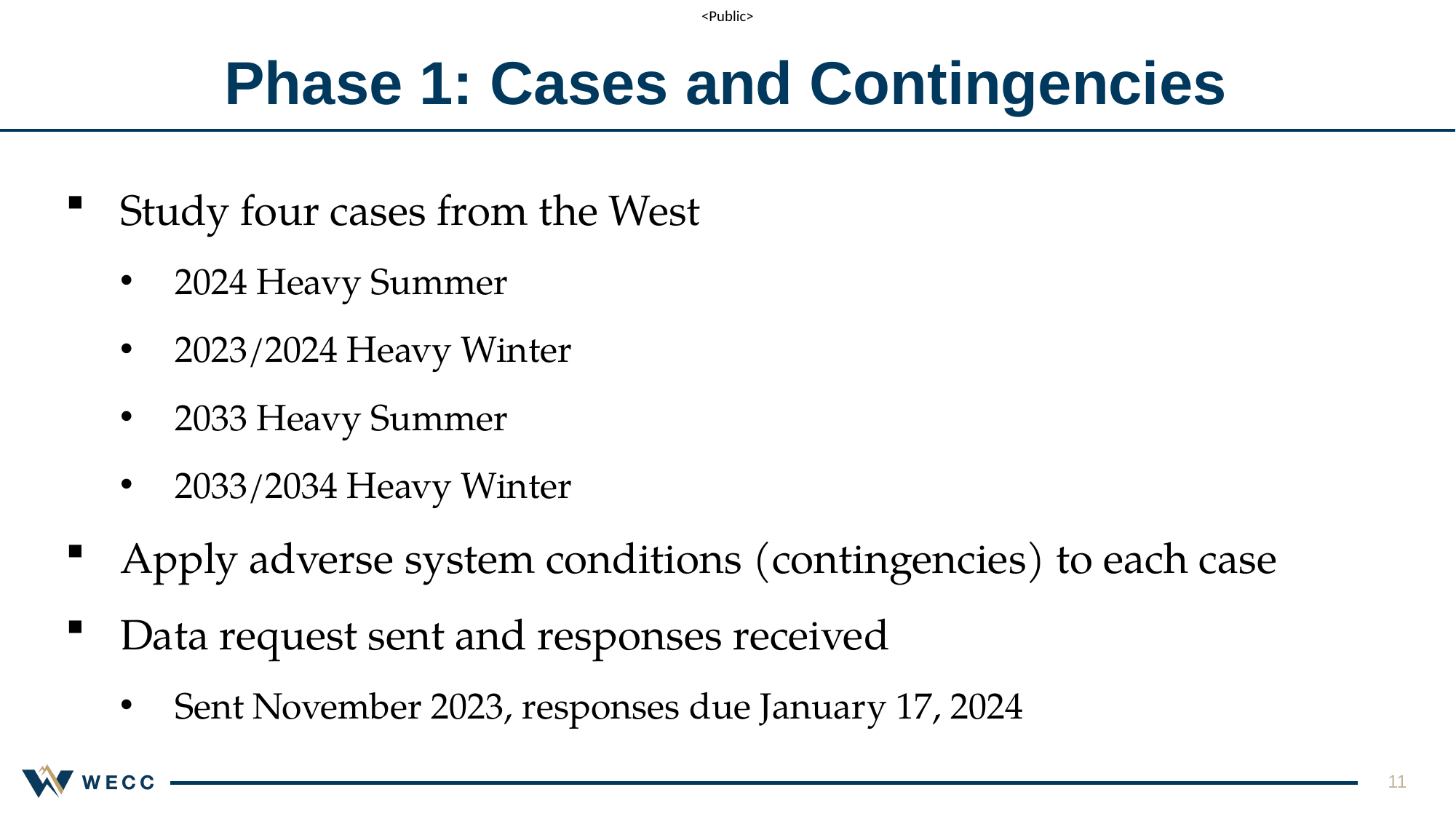

# Phase 1: Cases and Contingencies
Study four cases from the West
2024 Heavy Summer
2023/2024 Heavy Winter
2033 Heavy Summer
2033/2034 Heavy Winter
Apply adverse system conditions (contingencies) to each case
Data request sent and responses received
Sent November 2023, responses due January 17, 2024
11